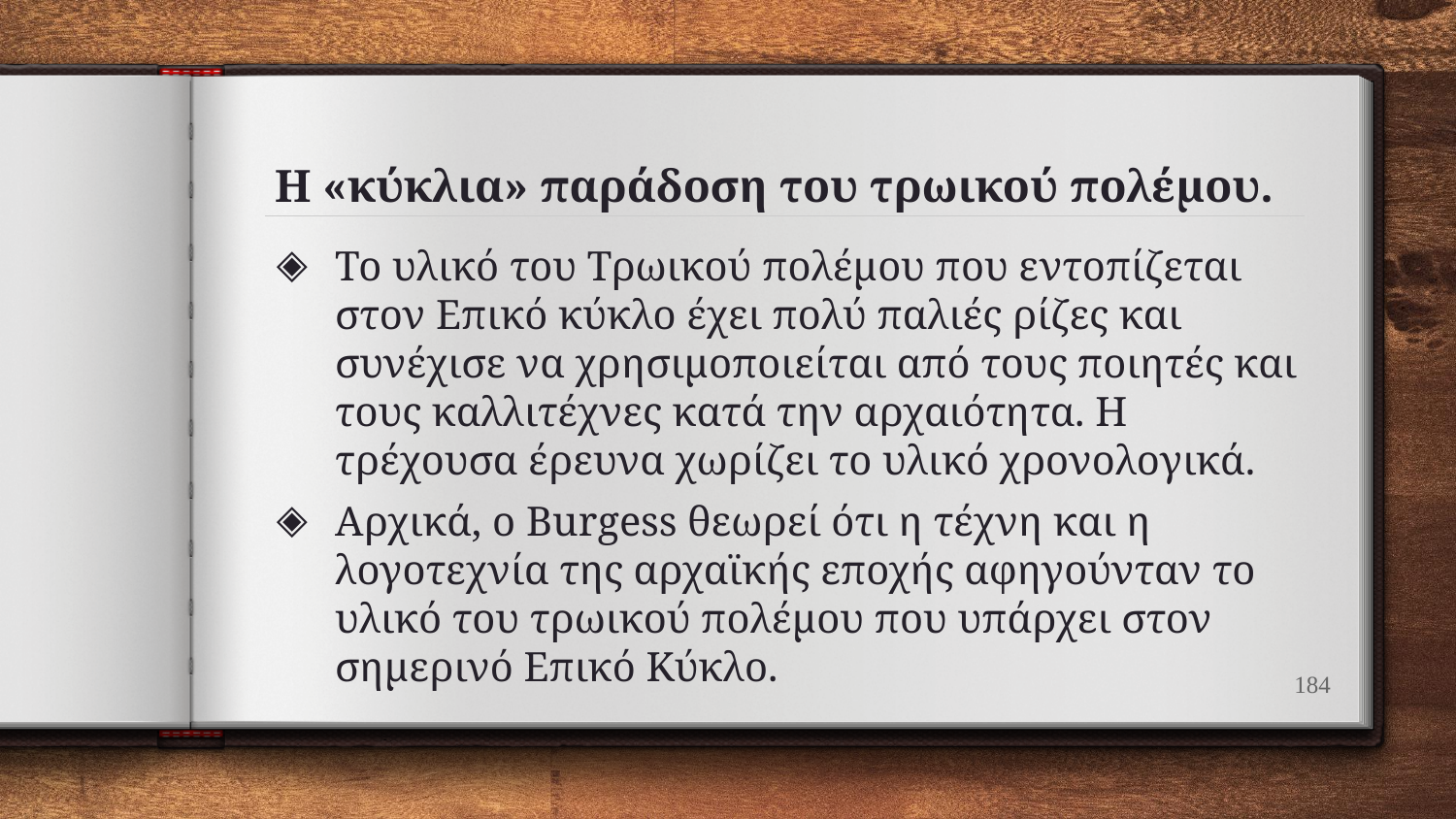

# Η «κύκλια» παράδοση του τρωικού πολέμου.
Το υλικό του Τρωικού πολέμου που εντοπίζεται στον Επικό κύκλο έχει πολύ παλιές ρίζες και συνέχισε να χρησιμοποιείται από τους ποιητές και τους καλλιτέχνες κατά την αρχαιότητα. Η τρέχουσα έρευνα χωρίζει το υλικό χρονολογικά.
Αρχικά, ο Burgess θεωρεί ότι η τέχνη και η λογοτεχνία της αρχαϊκής εποχής αφηγούνταν το υλικό του τρωικού πολέμου που υπάρχει στον σημερινό Επικό Κύκλο.

184